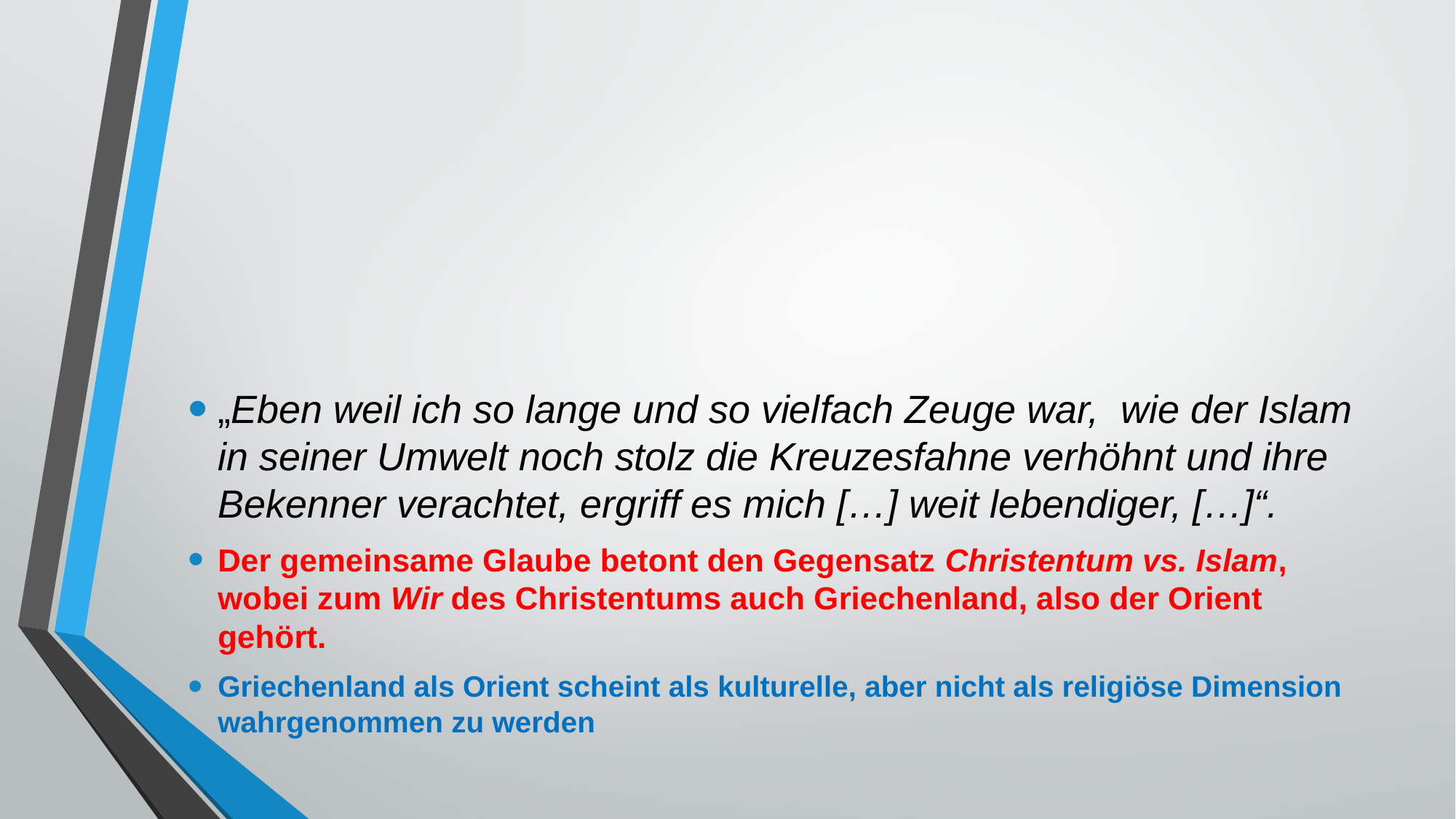

#

„Eben weil ich so lange und so vielfach Zeuge war,  wie der Islam in seiner Umwelt noch stolz die Kreuzesfahne verhöhnt und ihre Bekenner verachtet, ergriff es mich […] weit lebendiger, […]“.
Der gemeinsame Glaube betont den Gegensatz Christentum vs. Islam, wobei zum Wir des Christentums auch Griechenland, also der Orient gehört.
Griechenland als Orient scheint als kulturelle, aber nicht als religiöse Dimension wahrgenommen zu werden